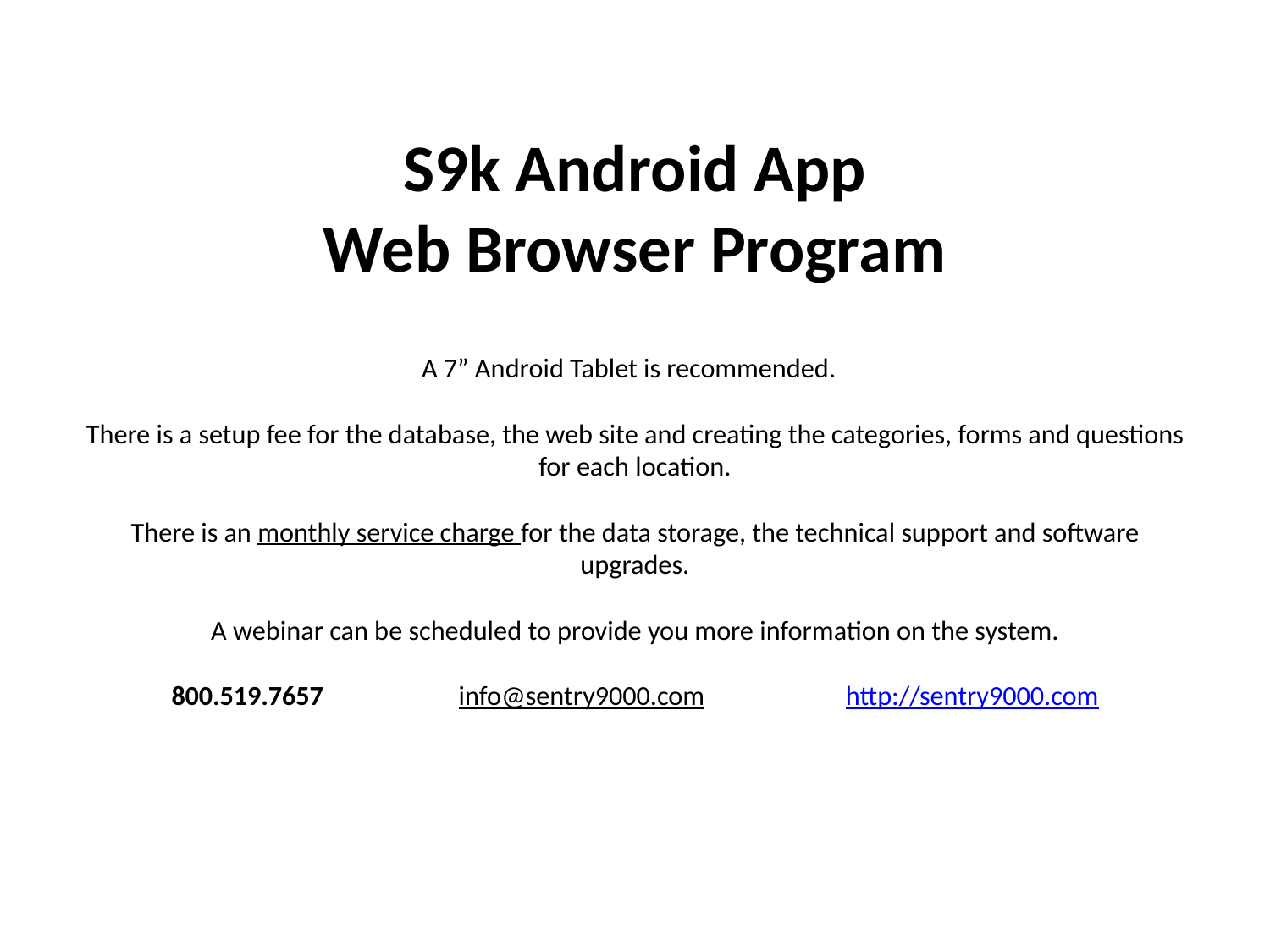

# S9k Android App Web Browser Program A 7” Android Tablet is recommended. There is a setup fee for the database, the web site and creating the categories, forms and questions for each location. There is an monthly service charge for the data storage, the technical support and software upgrades. A webinar can be scheduled to provide you more information on the system. 800.519.7657                      info@sentry9000.com                       http://sentry9000.com